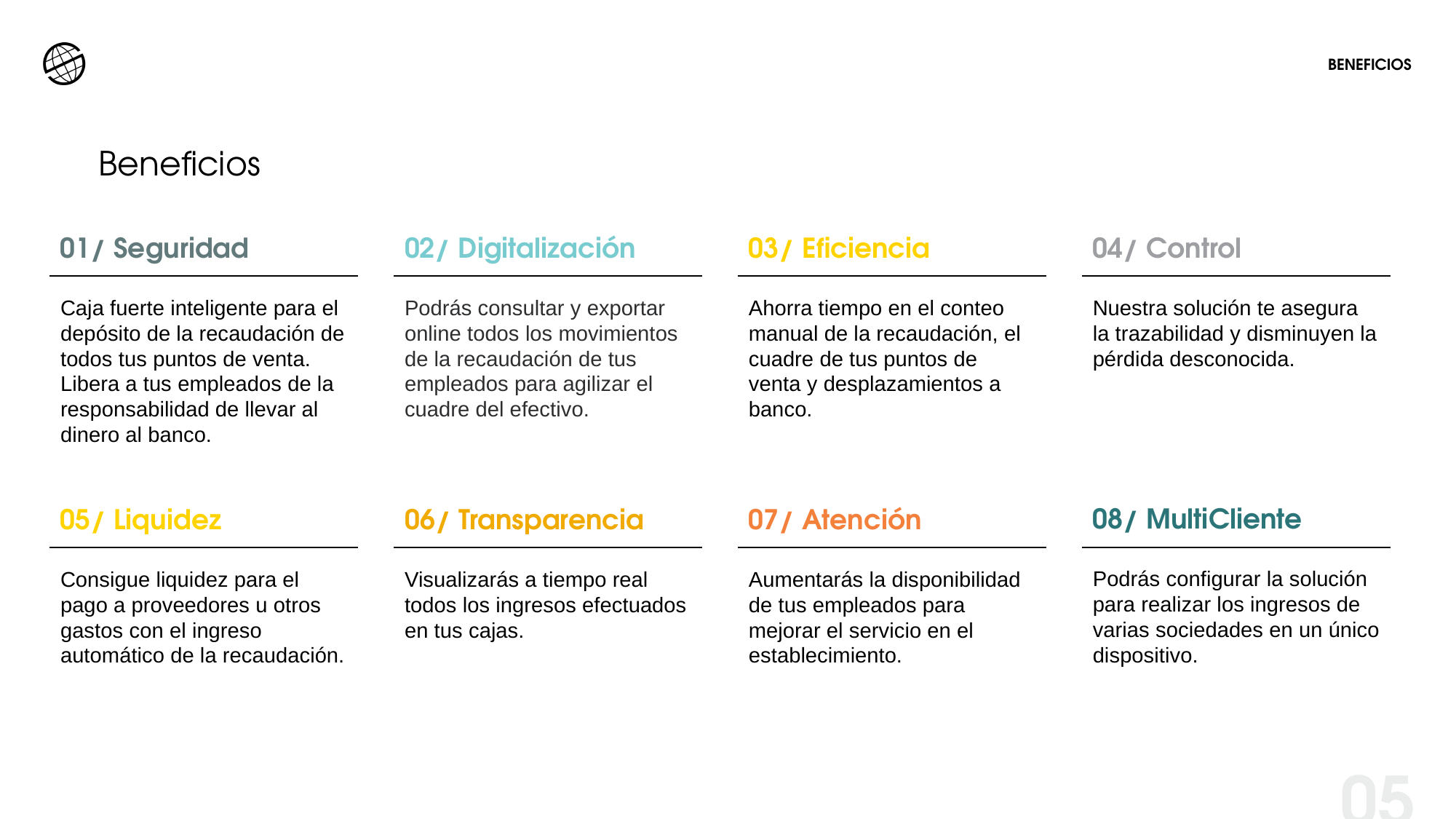

BENEFICIOS
Beneficios
01/ Seguridad
02/ Digitalización
03/ Eficiencia
04/ Control
Caja fuerte inteligente para el depósito de la recaudación de todos tus puntos de venta. Libera a tus empleados de la responsabilidad de llevar al dinero al banco.
Podrás consultar y exportar online todos los movimientos de la recaudación de tus empleados para agilizar el cuadre del efectivo.
Ahorra tiempo en el conteo manual de la recaudación, el cuadre de tus puntos de venta y desplazamientos a banco.
Nuestra solución te asegura la trazabilidad y disminuyen la pérdida desconocida.
08/ MultiCliente
05/ Liquidez
06/ Transparencia
07/ Atención
Podrás configurar la solución para realizar los ingresos de varias sociedades en un único dispositivo.
Consigue liquidez para el pago a proveedores u otros gastos con el ingreso automático de la recaudación.
Visualizarás a tiempo real todos los ingresos efectuados en tus cajas.
Aumentarás la disponibilidad de tus empleados para mejorar el servicio en el establecimiento.
05